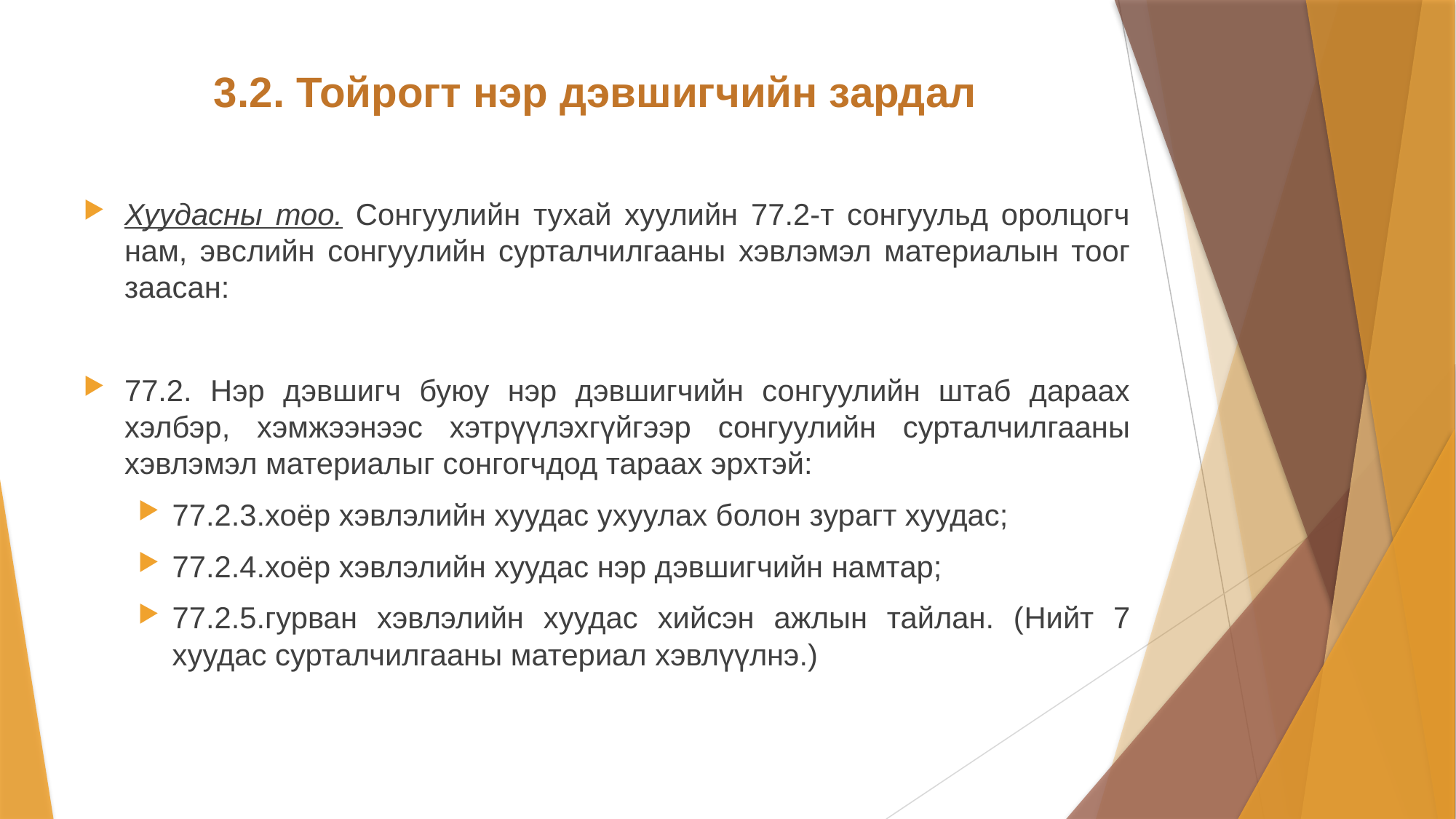

# 3.2. Тойрогт нэр дэвшигчийн зардал
Хуудасны тоо. Сонгуулийн тухай хуулийн 77.2-т сонгуульд оролцогч нам, эвслийн сонгуулийн сурталчилгааны хэвлэмэл материалын тоог заасан:

77.2. Нэр дэвшигч буюу нэр дэвшигчийн сонгуулийн штаб дараах хэлбэр, хэмжээнээс хэтрүүлэхгүйгээр сонгуулийн сурталчилгааны хэвлэмэл материалыг сонгогчдод тараах эрхтэй:
77.2.3.хоёр хэвлэлийн хуудас ухуулах болон зурагт хуудас;
77.2.4.хоёр хэвлэлийн хуудас нэр дэвшигчийн намтар;
77.2.5.гурван хэвлэлийн хуудас хийсэн ажлын тайлан. (Нийт 7 хуудас сурталчилгааны материал хэвлүүлнэ.)